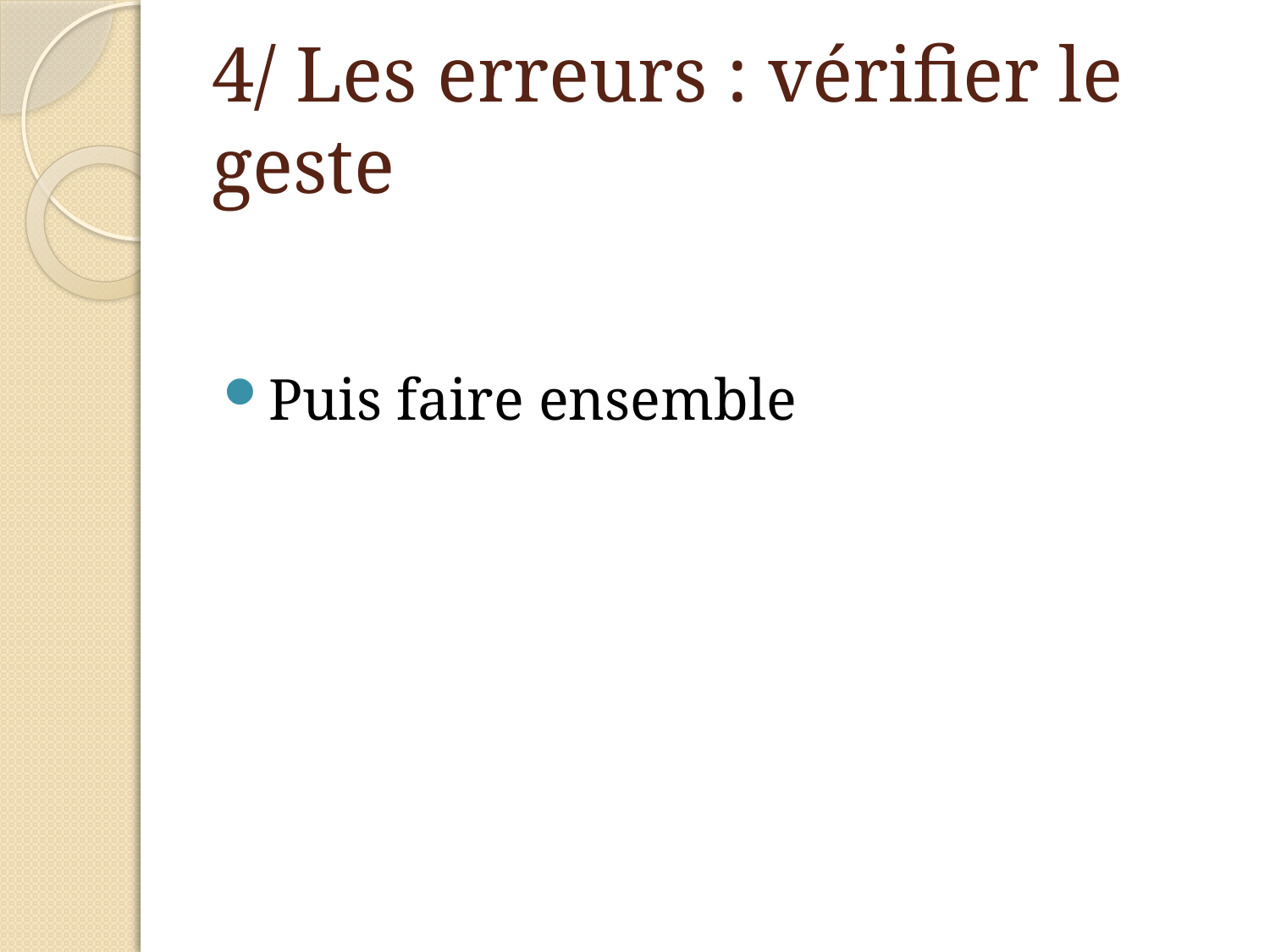

# 4/ Les erreurs : vérifier le geste

Puis faire ensemble